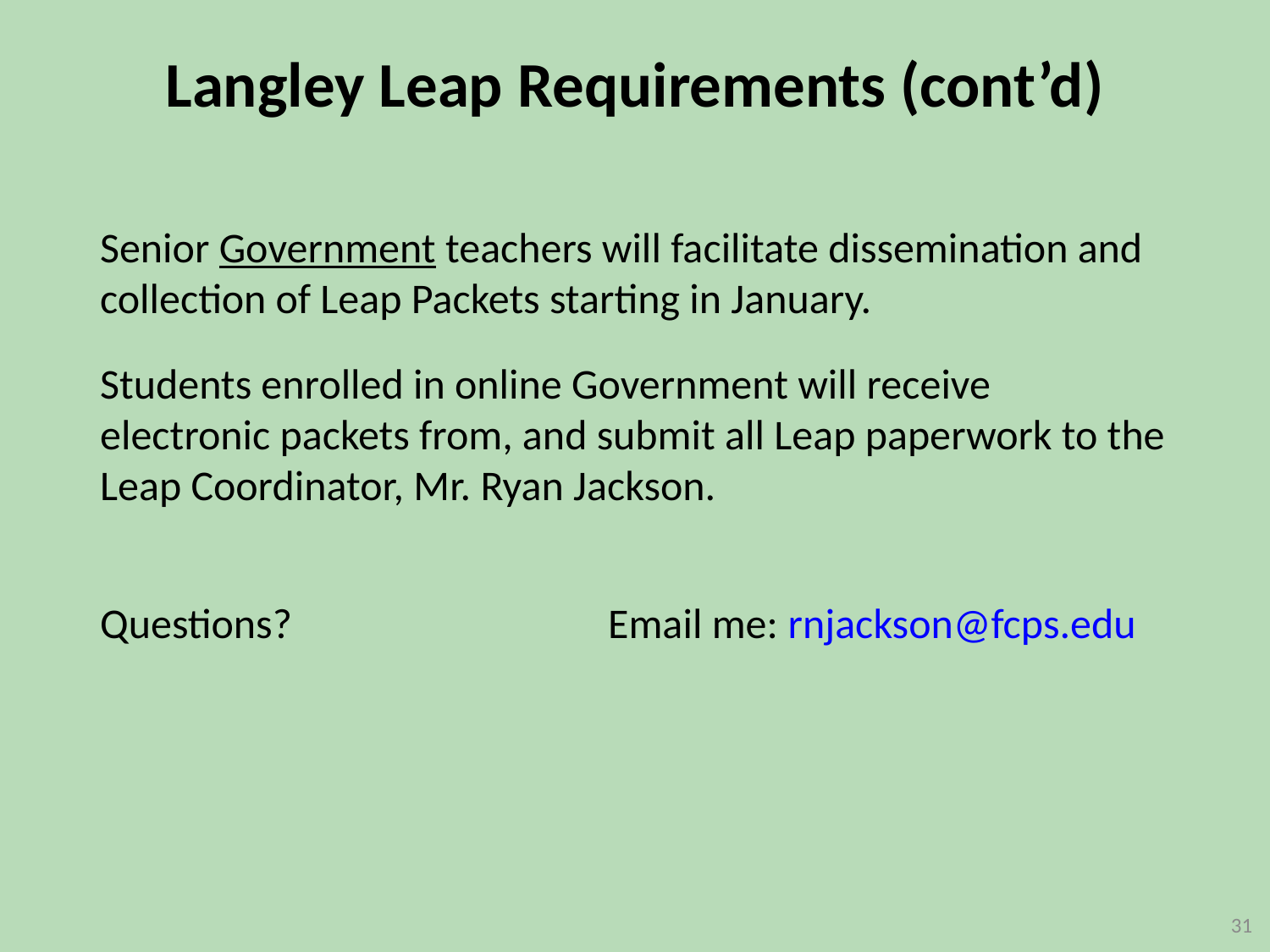

Langley Leap Requirements (cont’d)
Senior Government teachers will facilitate dissemination and collection of Leap Packets starting in January.

Students enrolled in online Government will receive electronic packets from, and submit all Leap paperwork to the Leap Coordinator, Mr. Ryan Jackson.

Questions? 			Email me: rnjackson@fcps.edu
31